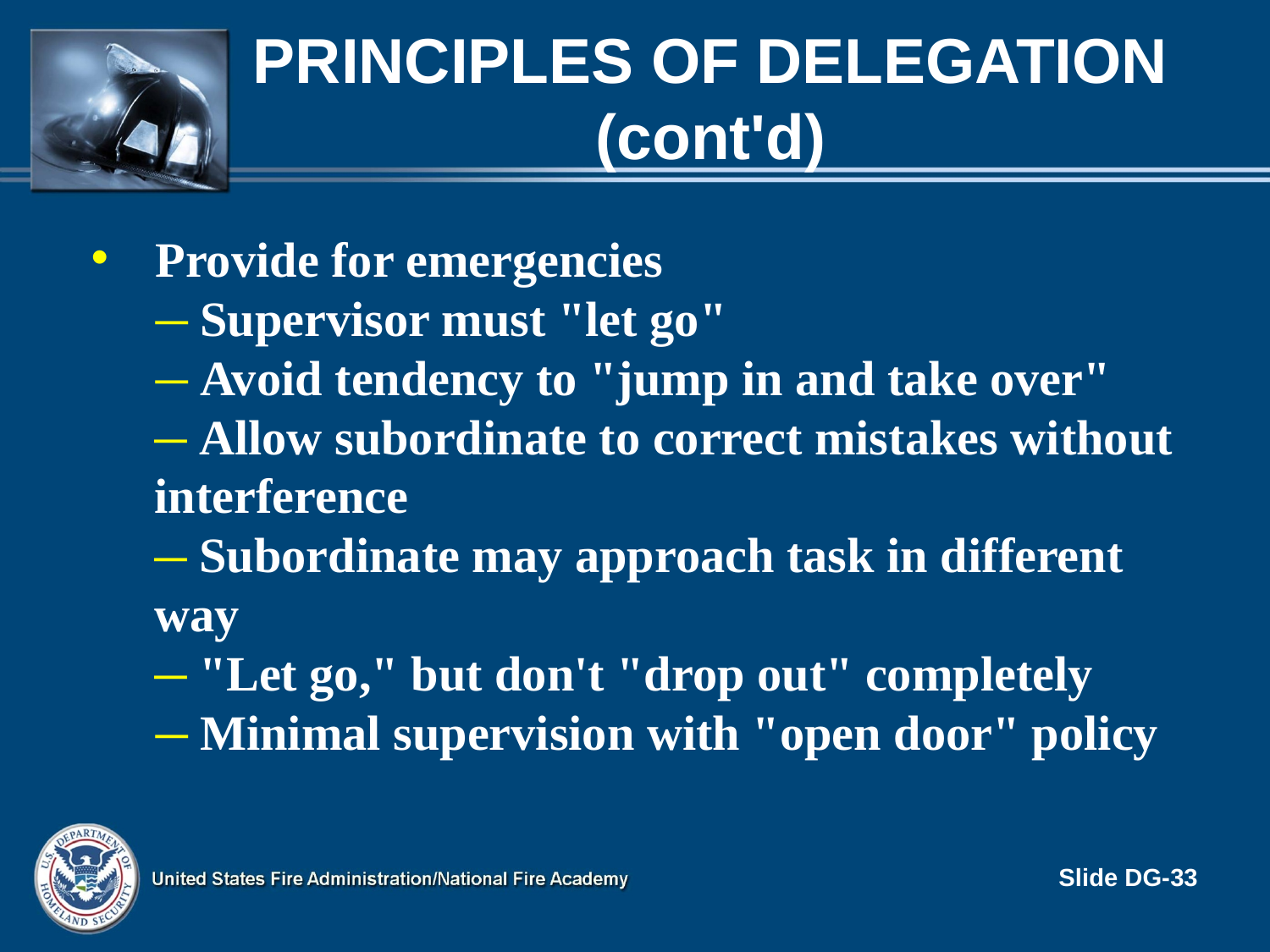

# Principles of Delegation (cont'd)
Provide for emergencies
 Supervisor must "let go"
 Avoid tendency to "jump in and take over"
 Allow subordinate to correct mistakes without interference
 Subordinate may approach task in different way
 "Let go," but don't "drop out" completely
 Minimal supervision with "open door" policy
Slide DG-33